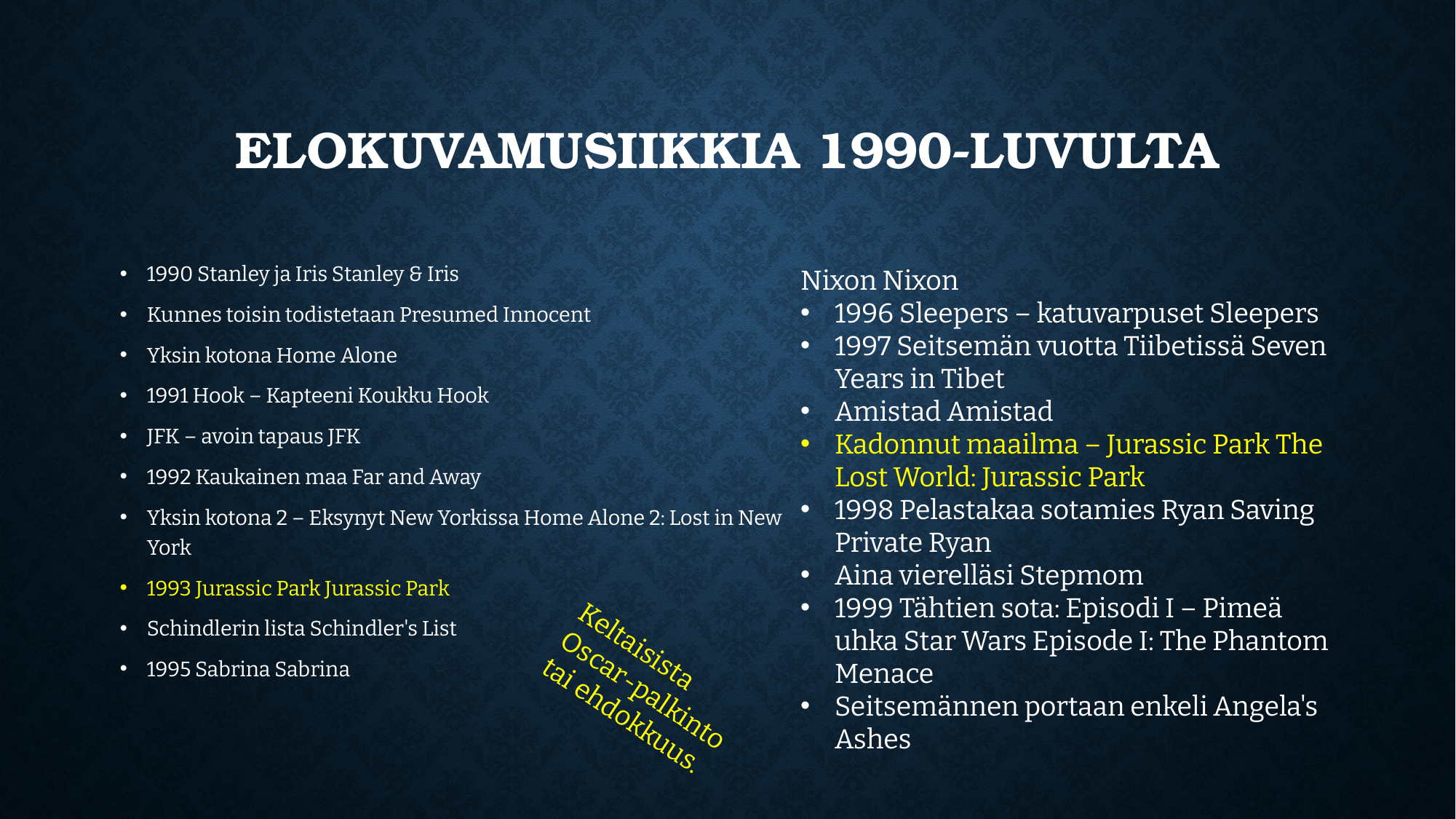

# Elokuvamusiikkia 1990-luvulta
1990 Stanley ja Iris Stanley & Iris
Kunnes toisin todistetaan Presumed Innocent
Yksin kotona Home Alone
1991 Hook – Kapteeni Koukku Hook
JFK – avoin tapaus JFK
1992 Kaukainen maa Far and Away
Yksin kotona 2 – Eksynyt New Yorkissa Home Alone 2: Lost in New York
1993 Jurassic Park Jurassic Park
Schindlerin lista Schindler's List
1995 Sabrina Sabrina

Nixon Nixon
1996 Sleepers – katuvarpuset Sleepers
1997 Seitsemän vuotta Tiibetissä Seven Years in Tibet
Amistad Amistad
Kadonnut maailma – Jurassic Park The Lost World: Jurassic Park
1998 Pelastakaa sotamies Ryan Saving Private Ryan
Aina vierelläsi Stepmom
1999 Tähtien sota: Episodi I – Pimeä uhka Star Wars Episode I: The Phantom Menace
Seitsemännen portaan enkeli Angela's Ashes
Keltaisista Oscar-palkinto tai ehdokkuus.